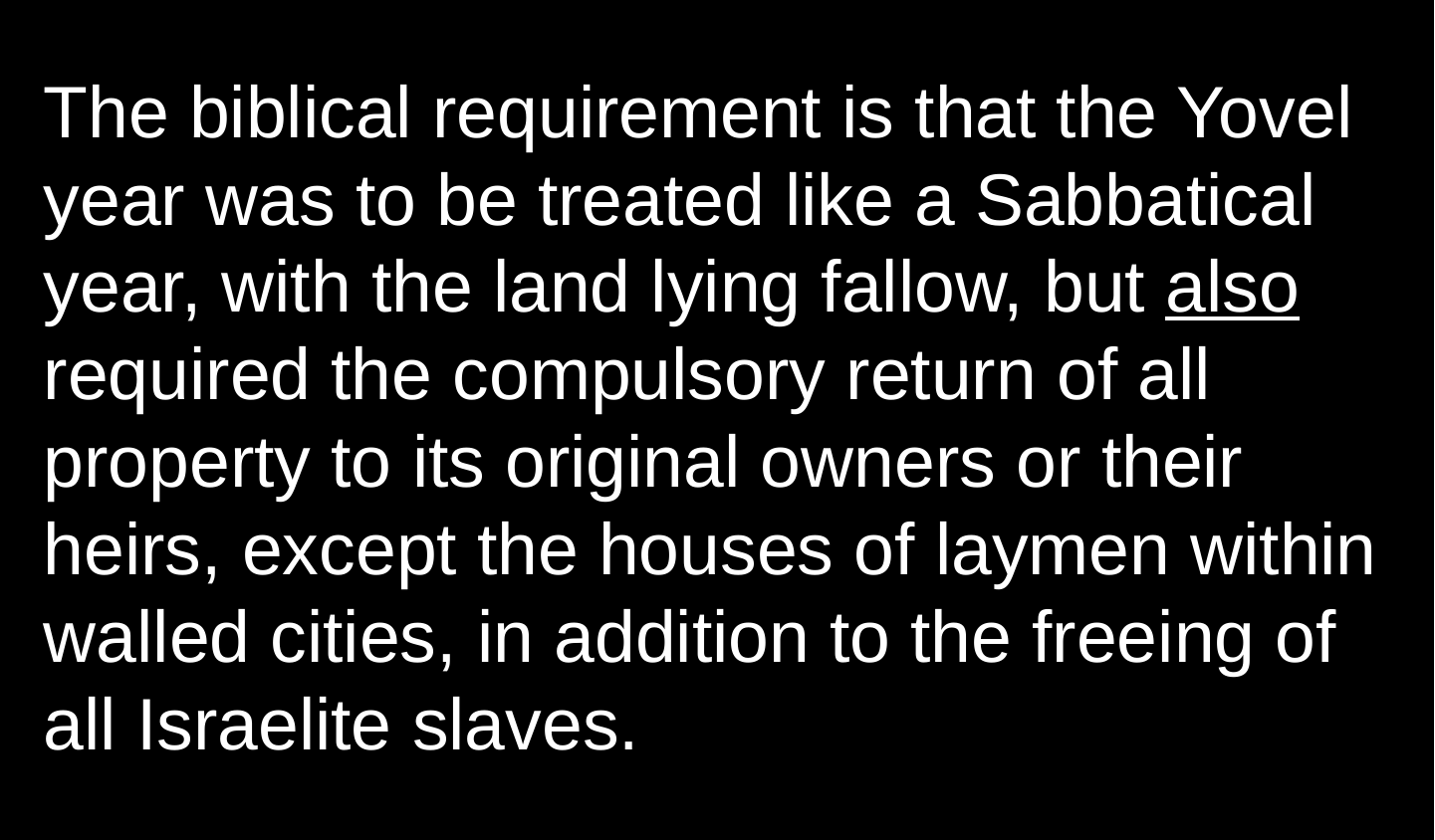

The biblical requirement is that the Yovel year was to be treated like a Sabbatical year, with the land lying fallow, but also required the compulsory return of all property to its original owners or their heirs, except the houses of laymen within walled cities, in addition to the freeing of all Israelite slaves.